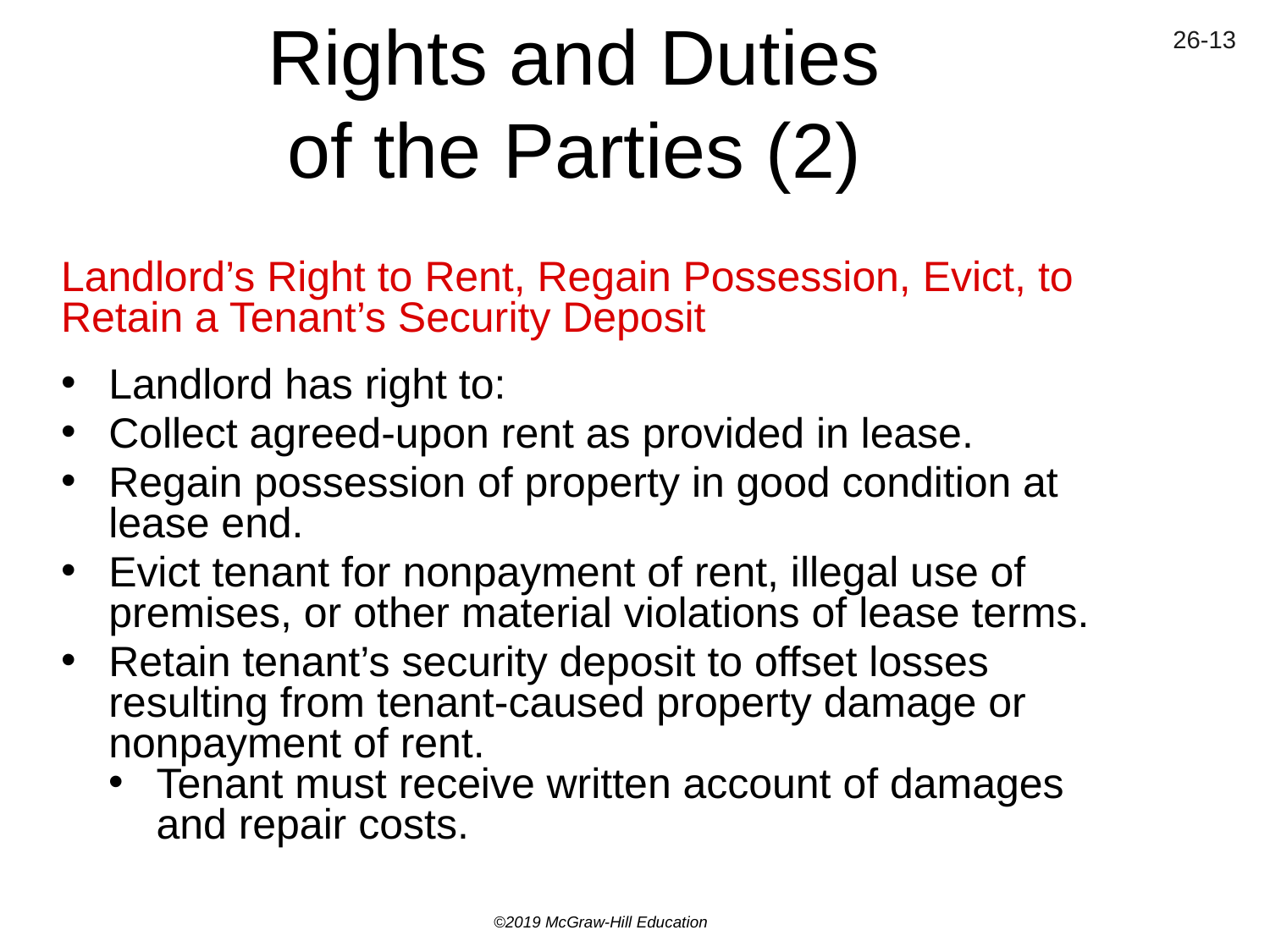

# Rights and Duties of the Parties (2)
Landlord’s Right to Rent, Regain Possession, Evict, to Retain a Tenant’s Security Deposit
Landlord has right to:
Collect agreed-upon rent as provided in lease.
Regain possession of property in good condition at lease end.
Evict tenant for nonpayment of rent, illegal use of premises, or other material violations of lease terms.
Retain tenant’s security deposit to offset losses resulting from tenant-caused property damage or nonpayment of rent.
Tenant must receive written account of damages and repair costs.